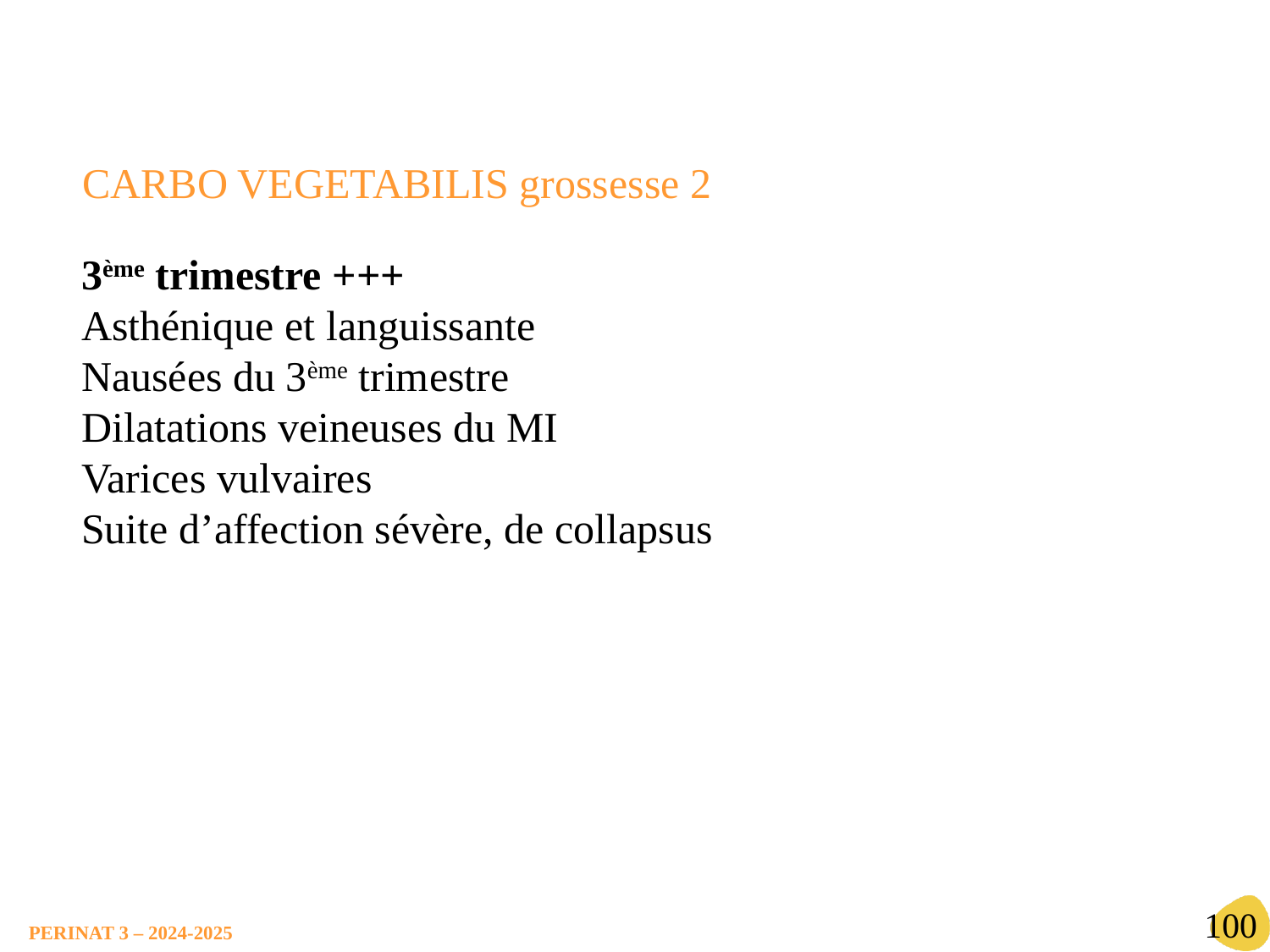

CARBO VEGETABILIS grossesse 2
3ème trimestre +++
Asthénique et languissante
Nausées du 3ème trimestre
Dilatations veineuses du MI
Varices vulvaires
Suite d’affection sévère, de collapsus